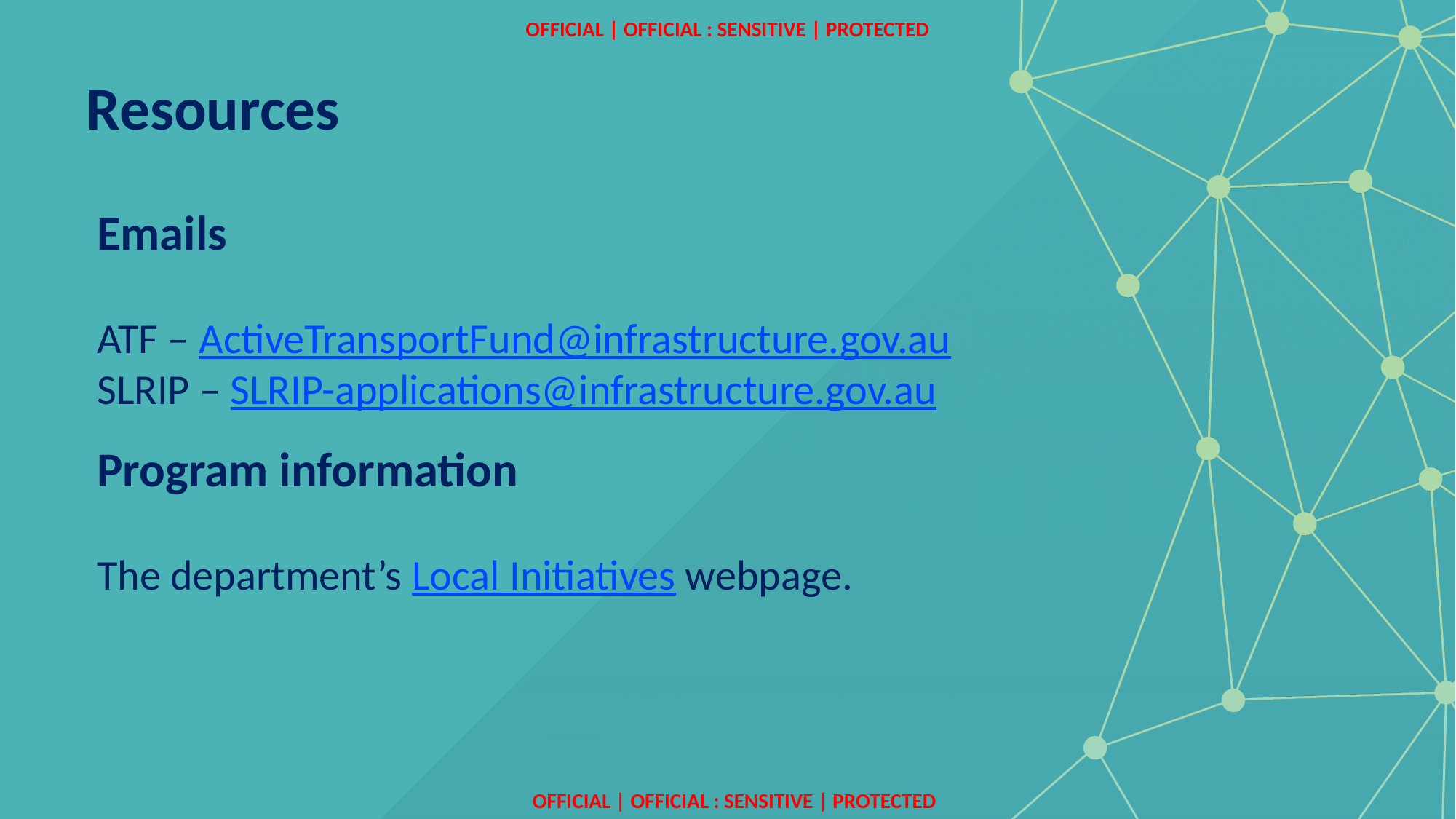

# Resources
Emails

ATF – ActiveTransportFund@infrastructure.gov.au
SLRIP – SLRIP-applications@infrastructure.gov.au

Program information

The department’s Local Initiatives webpage.